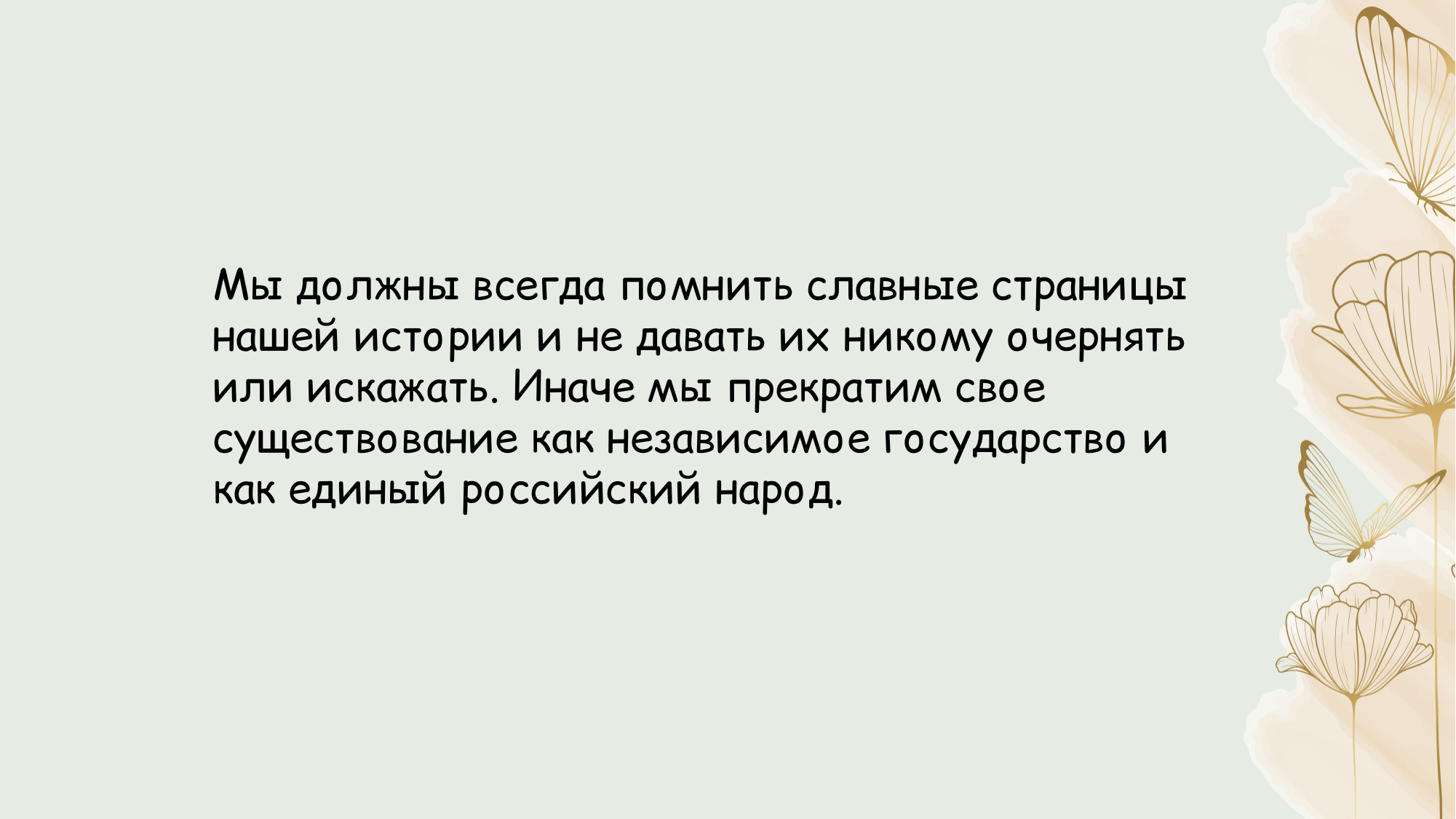

Мы должны всегда помнить славные страницы нашей истории и не давать их никому очернять или искажать. Иначе мы прекратим свое существование как независимое государство и как единый российский народ.